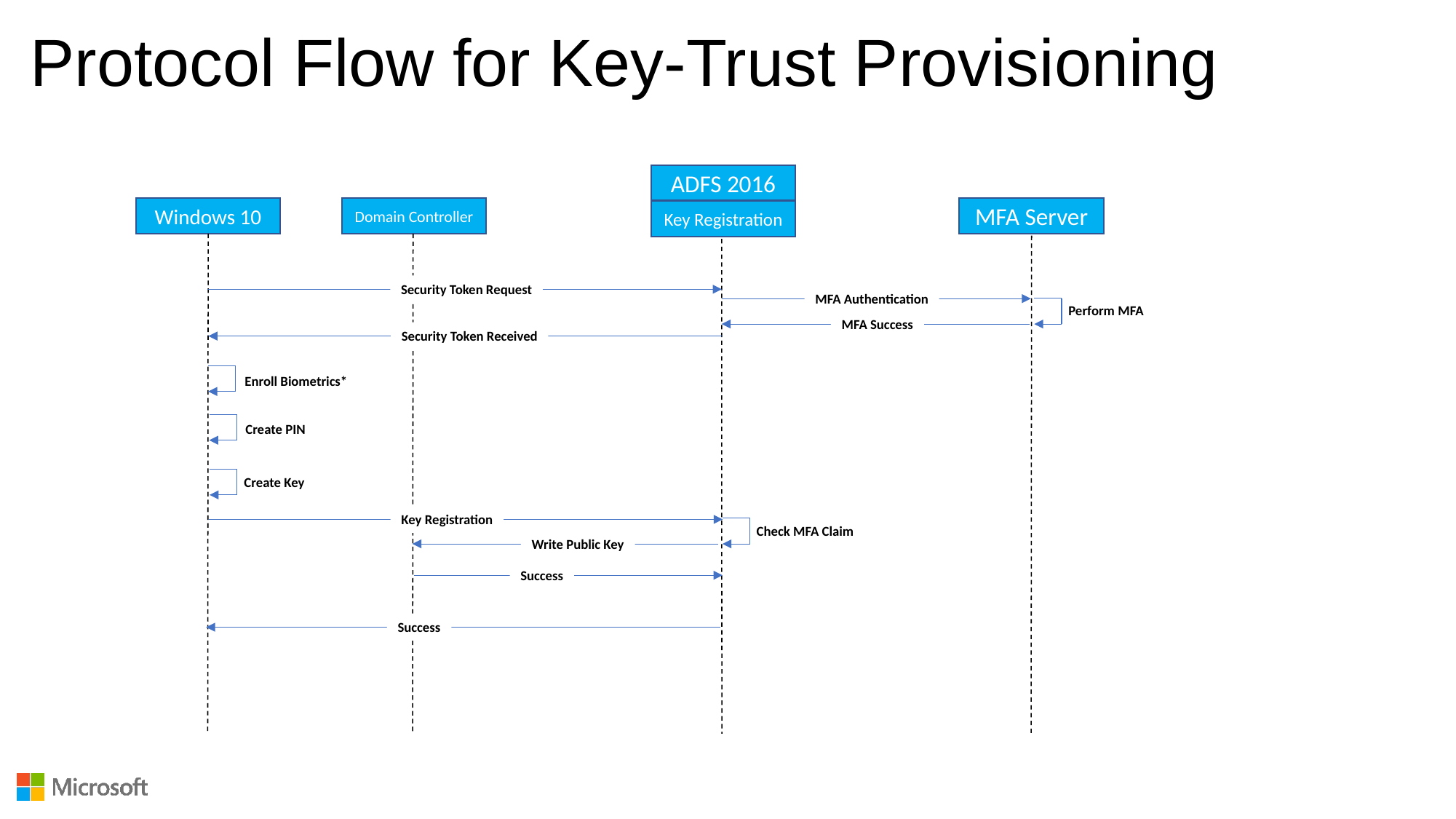

# Protocol Flow for Key-Trust Provisioning

ADFS 2016
Domain Controller
MFA Server
Windows 10
Key Registration
Security Token Request
MFA Authentication
Perform MFA
MFA Success
Security Token Received
Enroll Biometrics*
Create PIN
Create Key
Key Registration
Check MFA Claim
Write Public Key
Success
Success